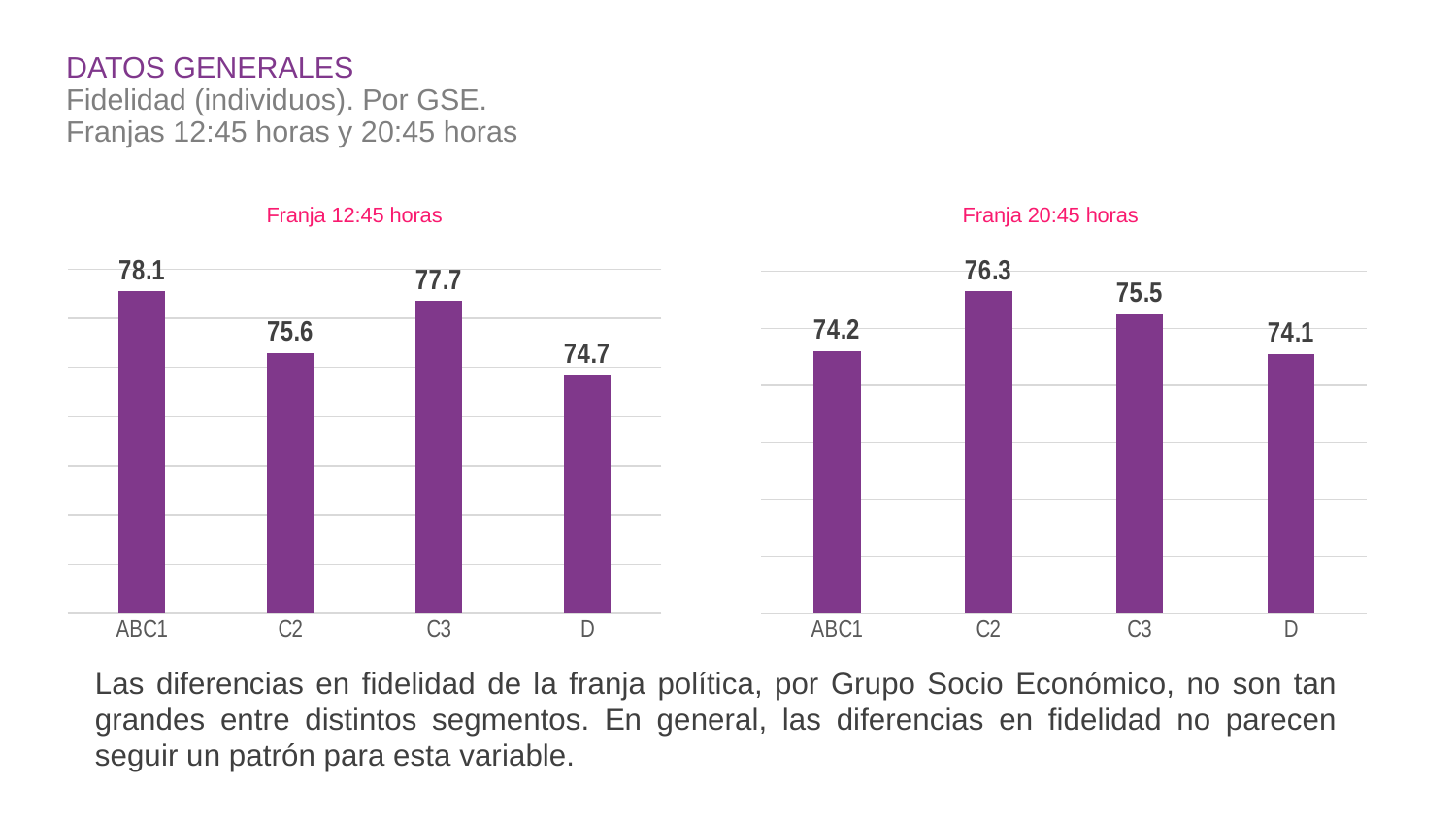

DATOS GENERALES
Fidelidad (individuos). Por GSE.
Franjas 12:45 horas y 20:45 horas
Franja 12:45 horas
Franja 20:45 horas

### Chart

| Category | Serie 1 |
|---|---|
| ABC1 | 78.1 |
| C2 | 75.6 |
| C3 | 77.7 |
| D | 74.7 |

### Chart

| Category | Serie 1 |
|---|---|
| ABC1 | 74.2 |
| C2 | 76.3 |
| C3 | 75.5 |
| D | 74.1 |
Las diferencias en fidelidad de la franja política, por Grupo Socio Económico, no son tan grandes entre distintos segmentos. En general, las diferencias en fidelidad no parecen seguir un patrón para esta variable.